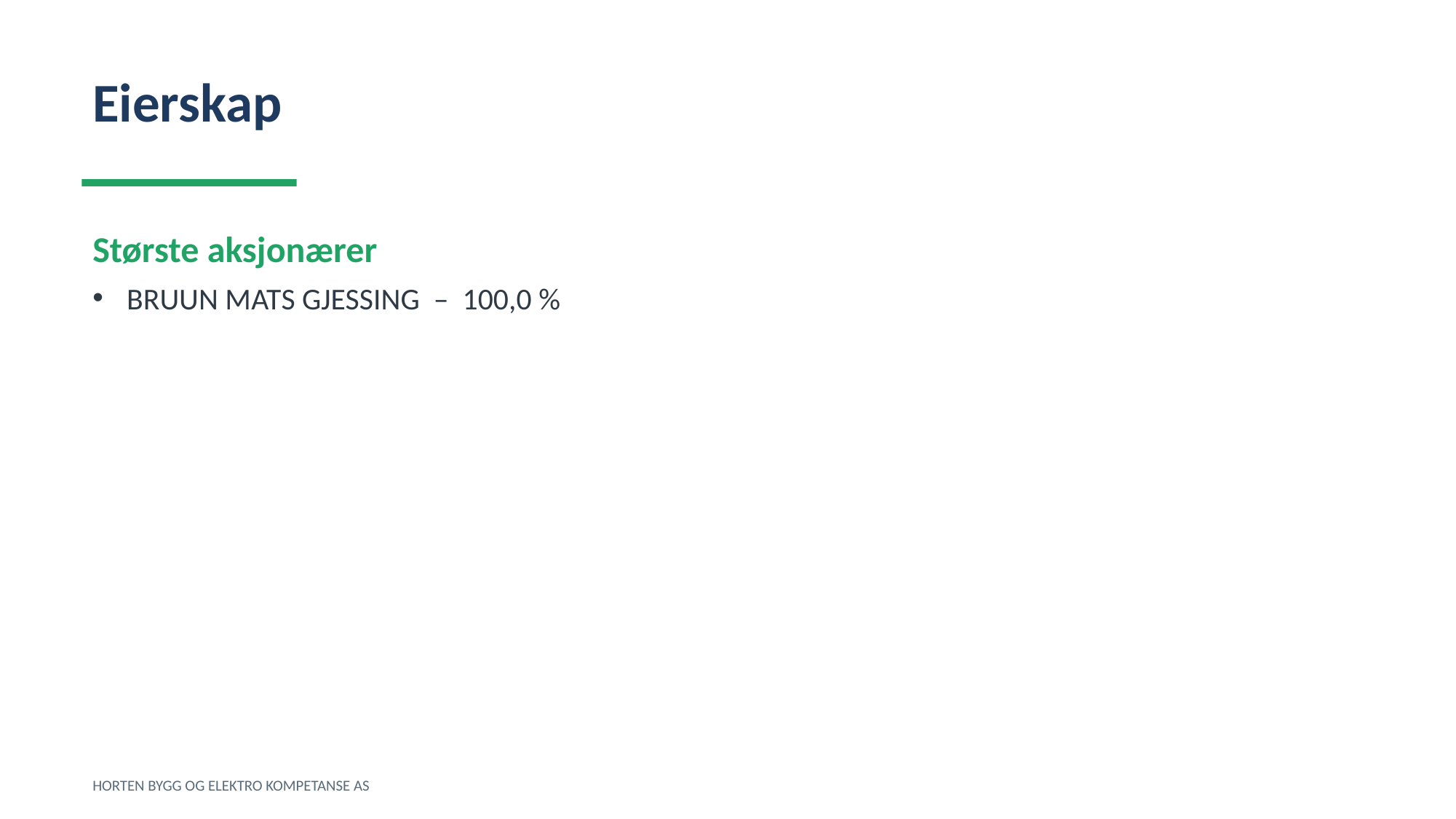

Eierskap

Største aksjonærer
BRUUN MATS GJESSING  –  100,0 %
HORTEN BYGG OG ELEKTRO KOMPETANSE AS